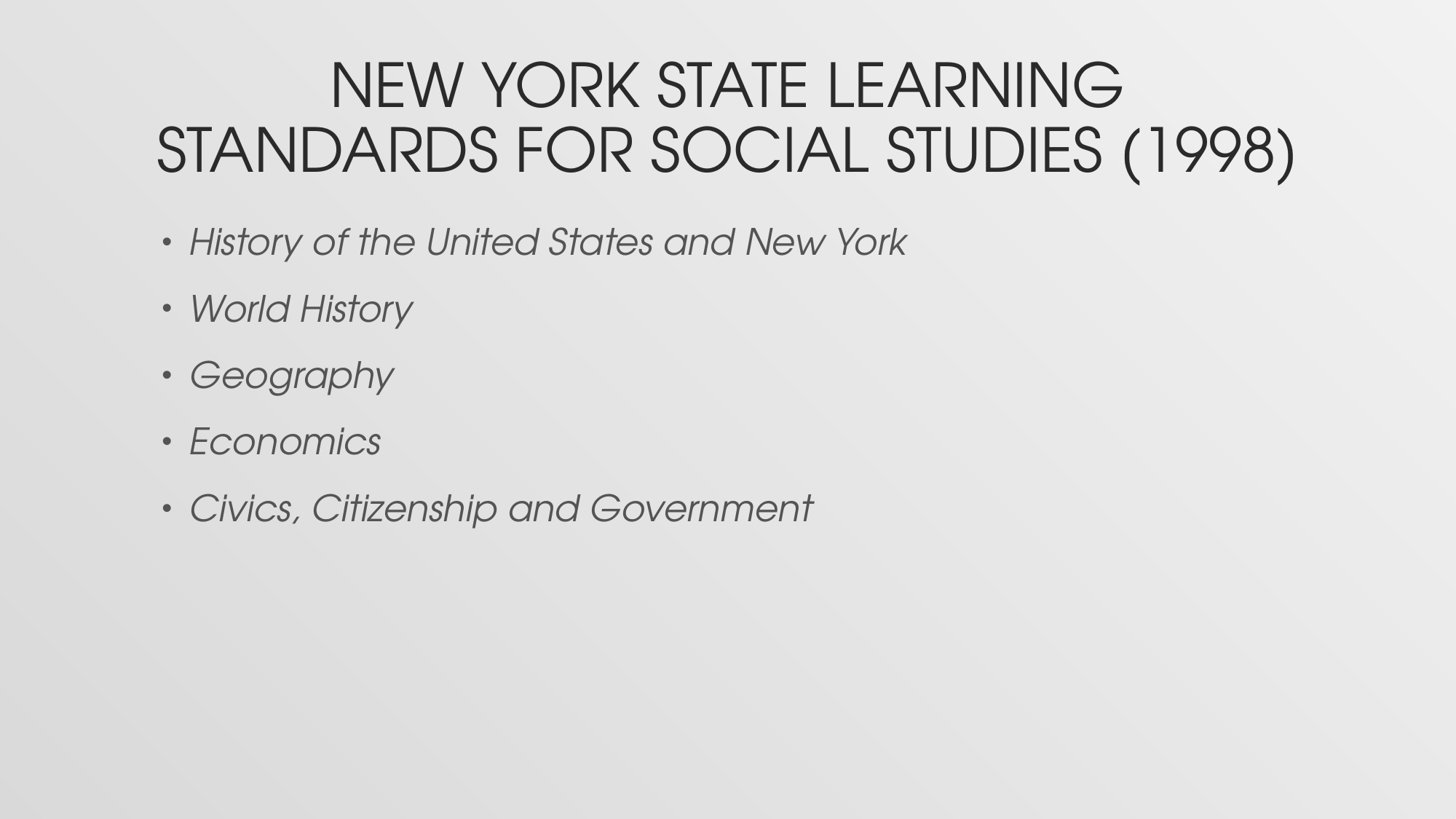

# New York State Learning Standards for Social Studies (1998)
History of the United States and New York
World History
Geography
Economics
Civics, Citizenship and Government